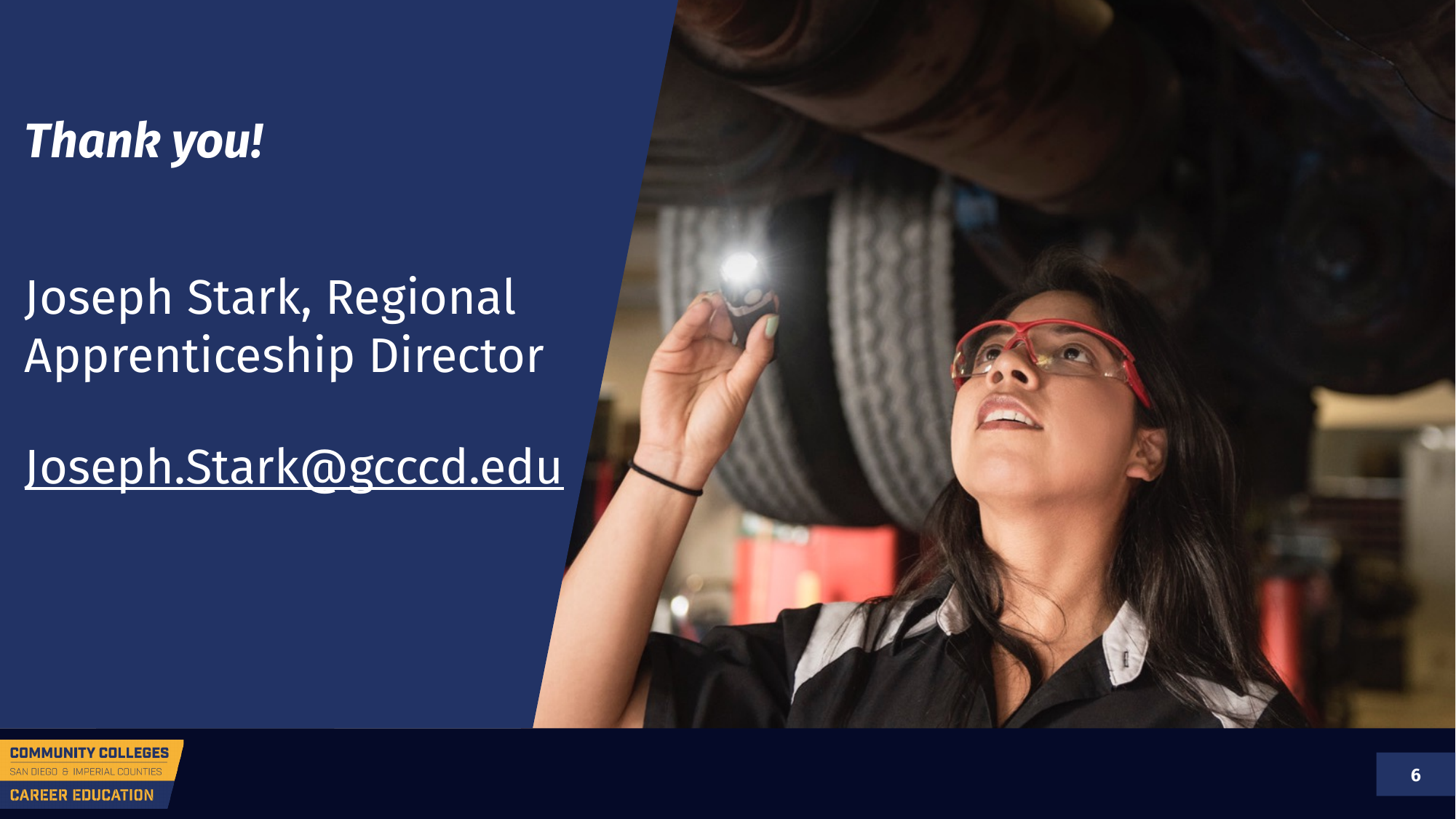

Thank you!
Joseph Stark, Regional Apprenticeship Director
Joseph.Stark@gcccd.edu
6